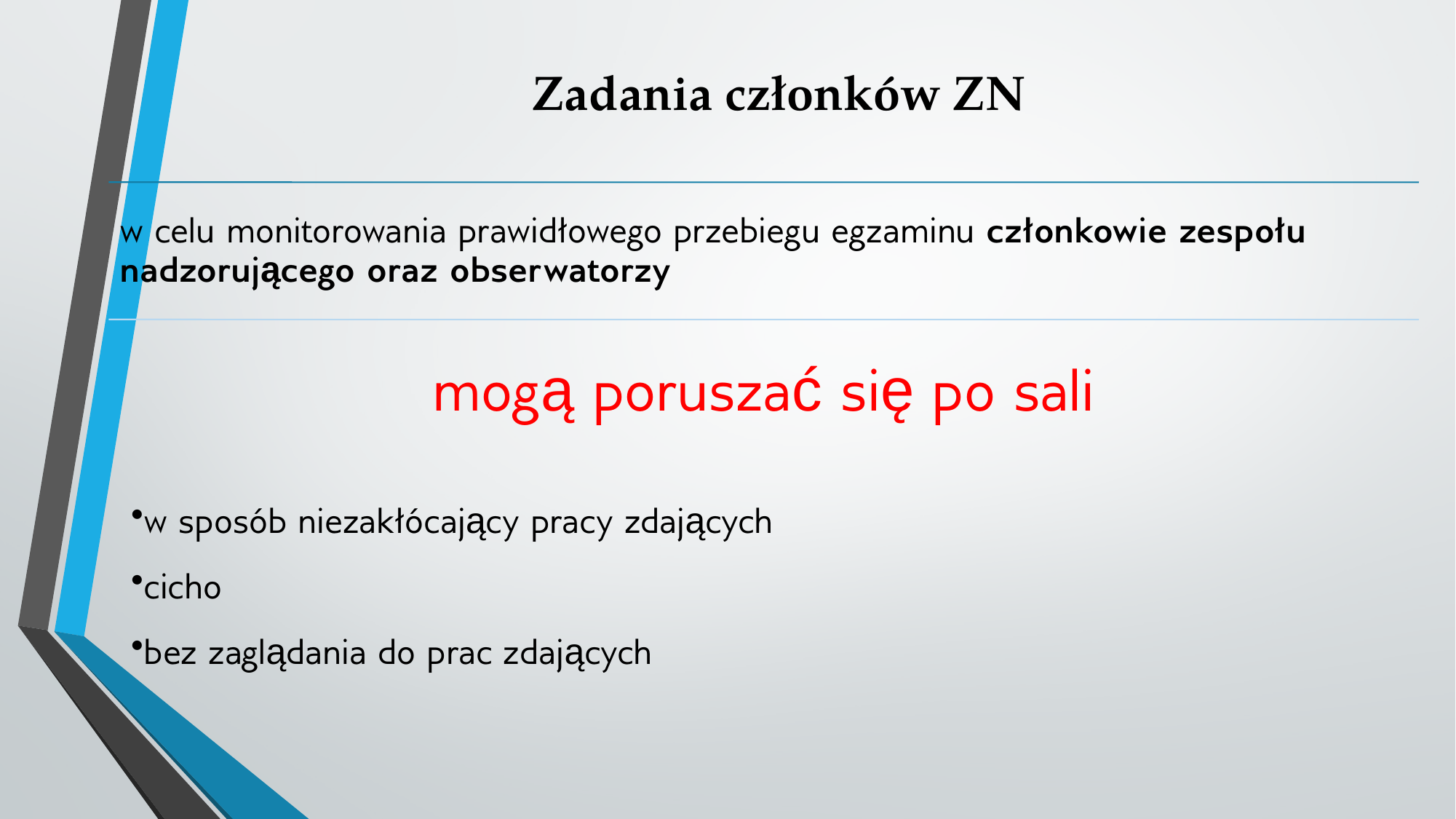

# Zadania członków ZN
w celu monitorowania prawidłowego przebiegu egzaminu członkowie zespołu nadzorującego oraz obserwatorzy
mogą poruszać się po sali
w sposób niezakłócający pracy zdających
cicho
bez zaglądania do prac zdających